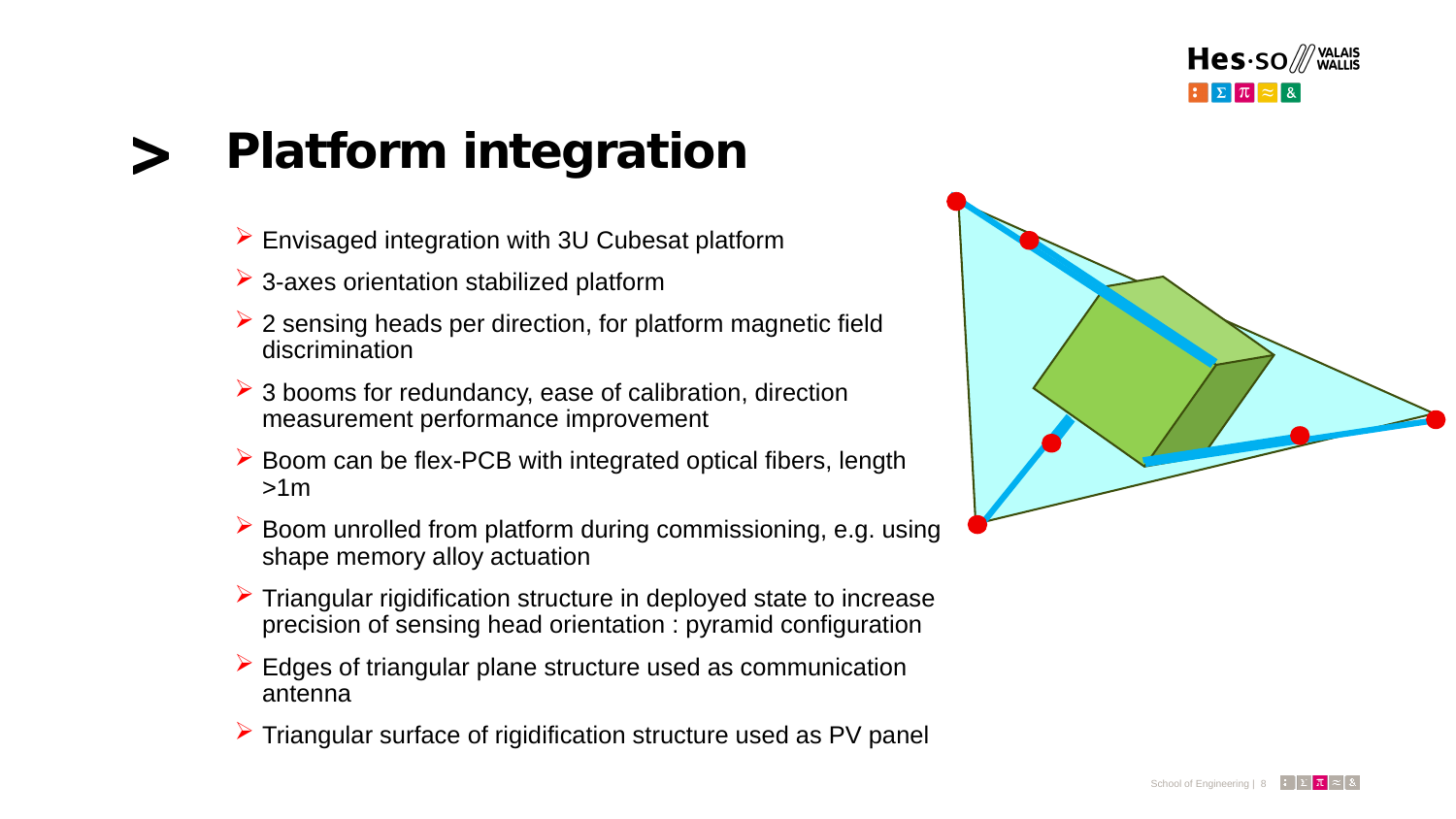

# Platform integration

Envisaged integration with 3U Cubesat platform
3-axes orientation stabilized platform
2 sensing heads per direction, for platform magnetic field discrimination
3 booms for redundancy, ease of calibration, direction measurement performance improvement
Boom can be flex-PCB with integrated optical fibers, length >1m
Boom unrolled from platform during commissioning, e.g. using shape memory alloy actuation
Triangular rigidification structure in deployed state to increase precision of sensing head orientation : pyramid configuration
Edges of triangular plane structure used as communication antenna
Triangular surface of rigidification structure used as PV panel